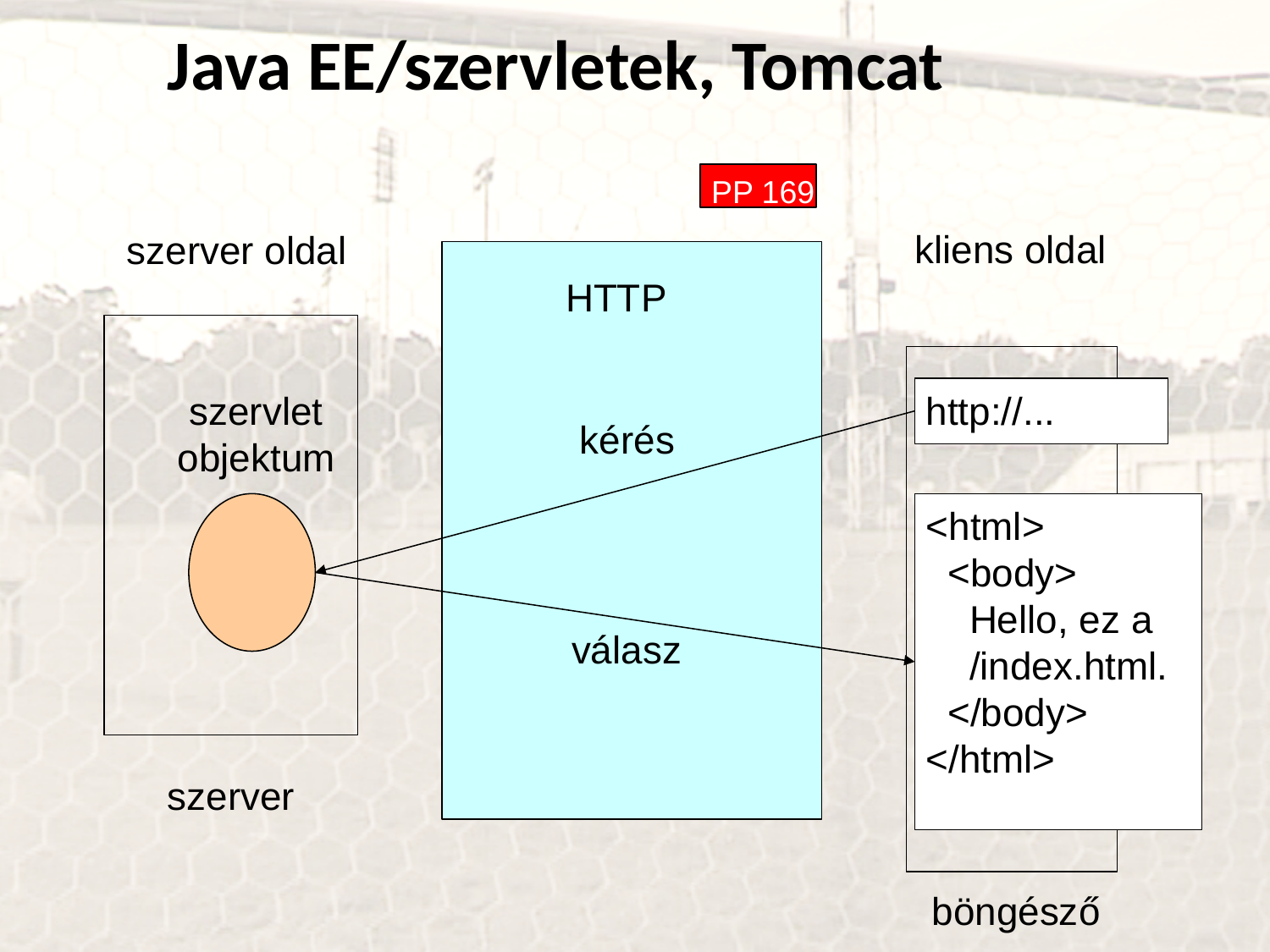

Java EE/szervletek, Tomcat
PP 169
kliens oldal
szerver oldal

HTTP

szervlet objektum

http://...
kérés

<html>
  <body>
    Hello, ez a
    /index.html.
  </body>
</html>

válasz
szerver
böngésző